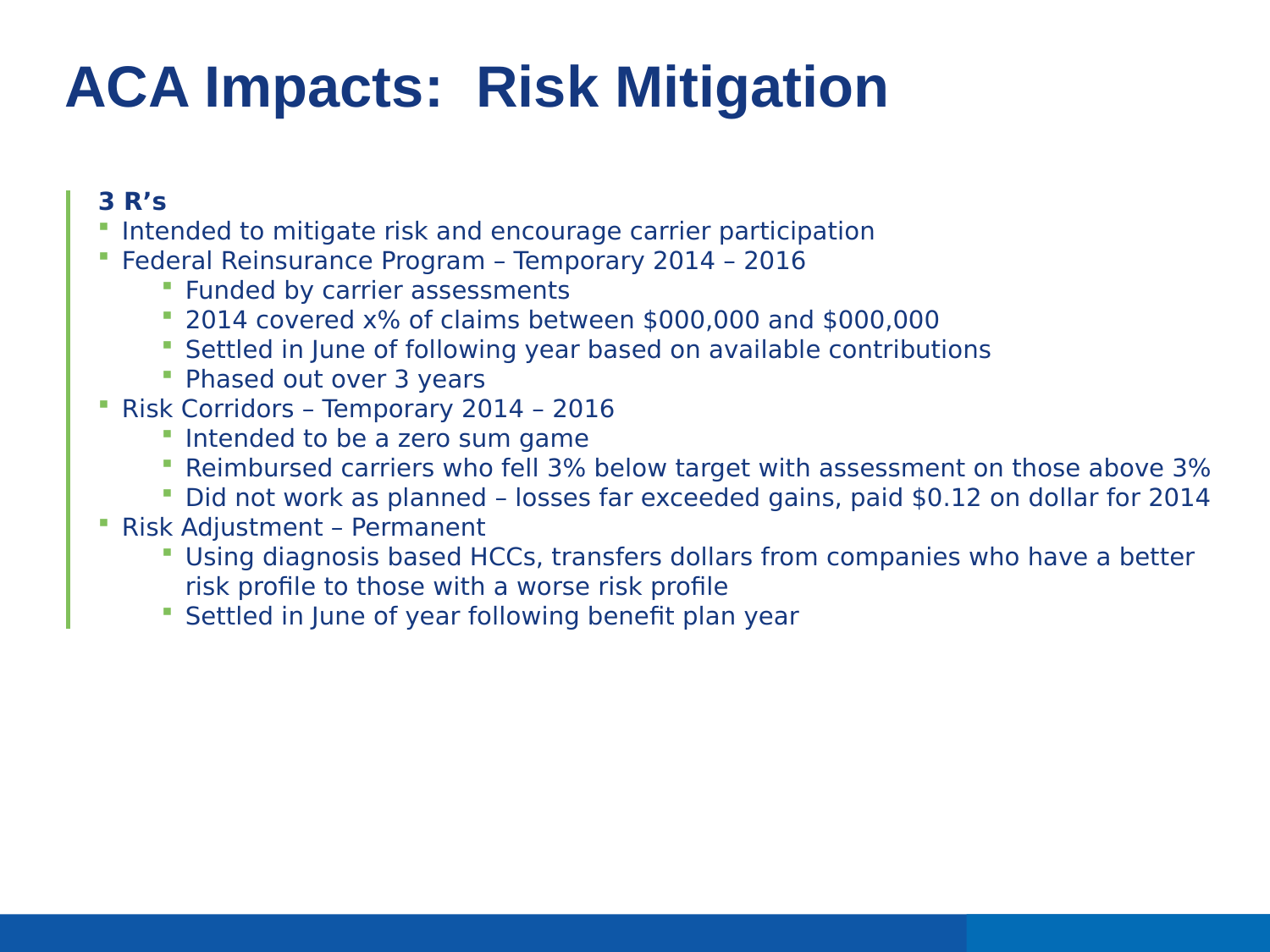

# ACA Impacts:  Risk Mitigation
3 R’s
Intended to mitigate risk and encourage carrier participation
Federal Reinsurance Program – Temporary 2014 – 2016
Funded by carrier assessments
2014 covered x% of claims between $000,000 and $000,000
Settled in June of following year based on available contributions
Phased out over 3 years
Risk Corridors – Temporary 2014 – 2016
Intended to be a zero sum game
Reimbursed carriers who fell 3% below target with assessment on those above 3%
Did not work as planned – losses far exceeded gains, paid $0.12 on dollar for 2014
Risk Adjustment – Permanent
Using diagnosis based HCCs, transfers dollars from companies who have a better risk profile to those with a worse risk profile
Settled in June of year following benefit plan year